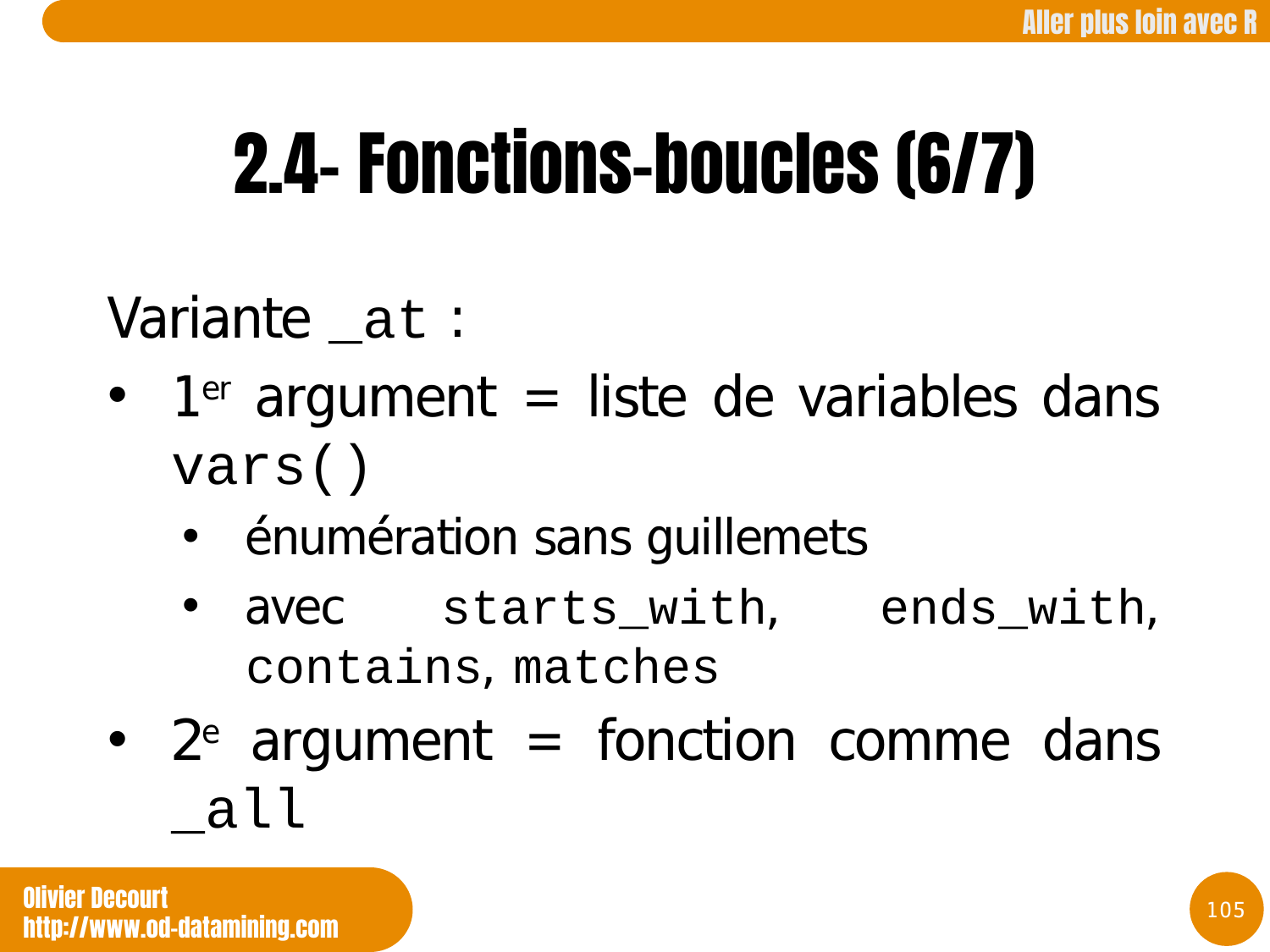

# 2.4- Fonctions-boucles (6/7)
Variante _at :
1er argument = liste de variables dans vars()
énumération sans guillemets
avec starts_with, ends_with, contains, matches
2e argument = fonction comme dans _all